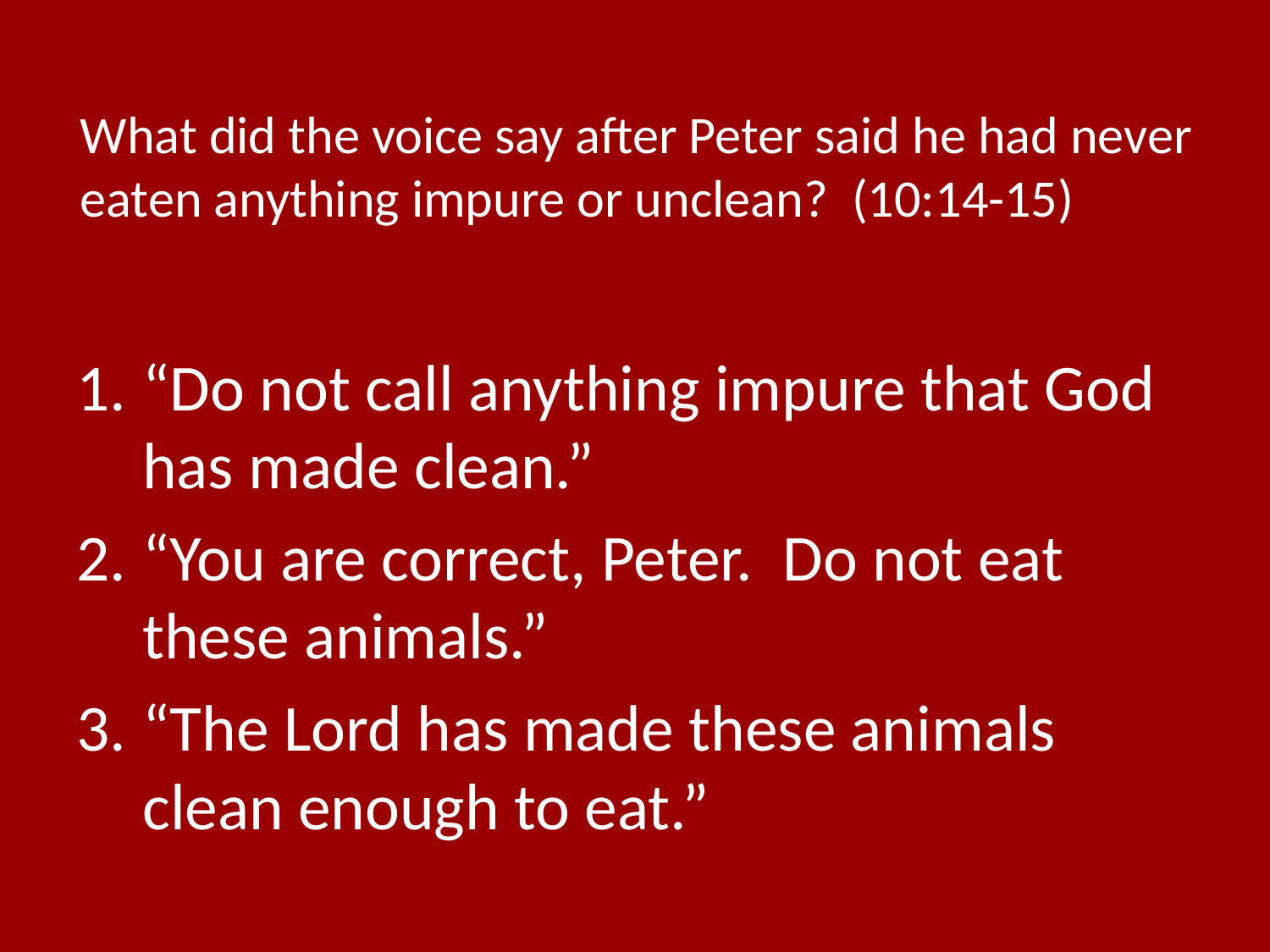

# What did the voice say after Peter said he had never eaten anything impure or unclean?  (10:14-15)
“Do not call anything impure that God has made clean.”
“You are correct, Peter.  Do not eat these animals.”
“The Lord has made these animals clean enough to eat.”